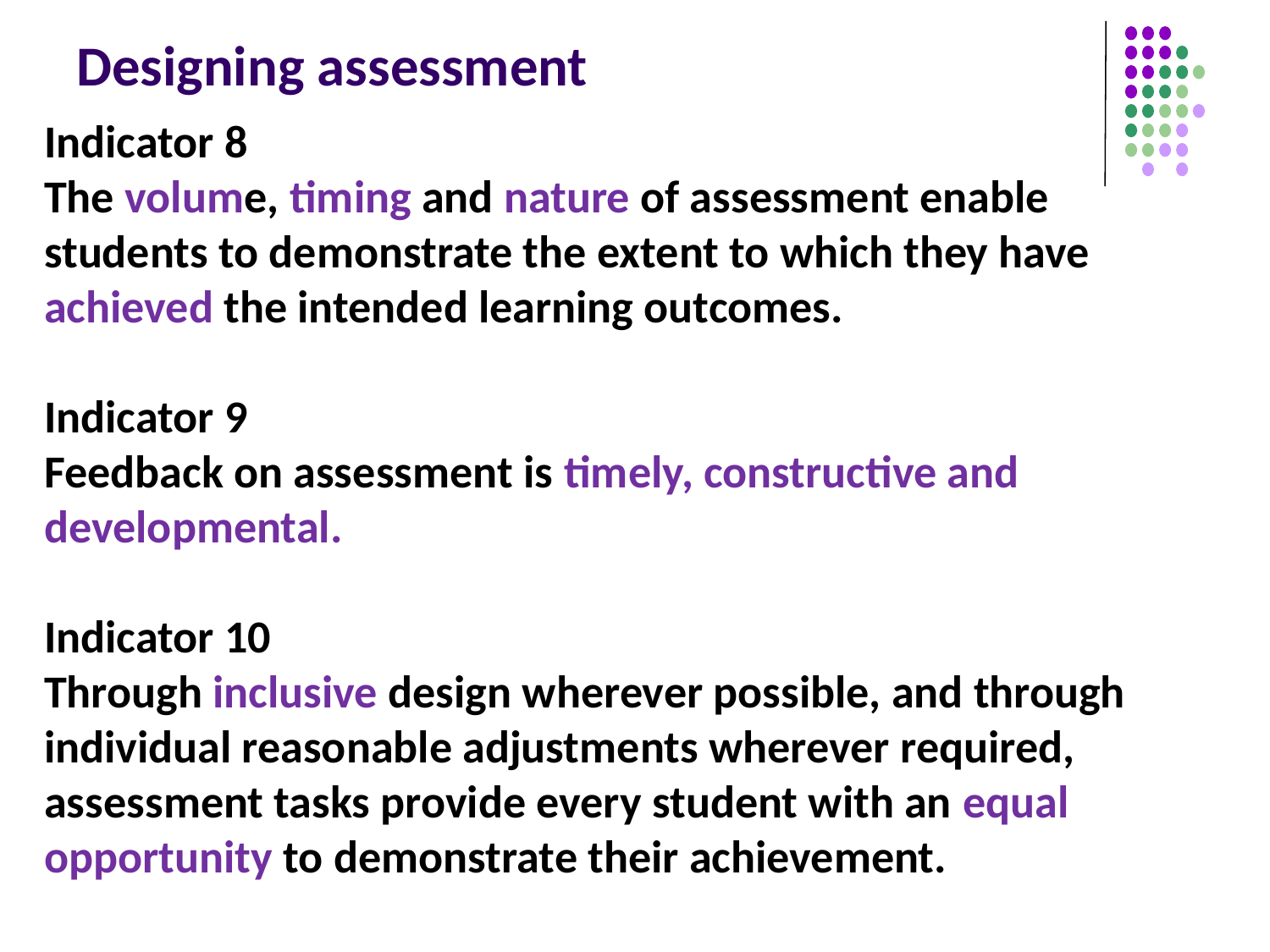

Designing assessment
Indicator 8
The volume, timing and nature of assessment enable students to demonstrate the extent to which they have achieved the intended learning outcomes.

Indicator 9
Feedback on assessment is timely, constructive and developmental.

Indicator 10
Through inclusive design wherever possible, and through individual reasonable adjustments wherever required, assessment tasks provide every student with an equal opportunity to demonstrate their achievement.